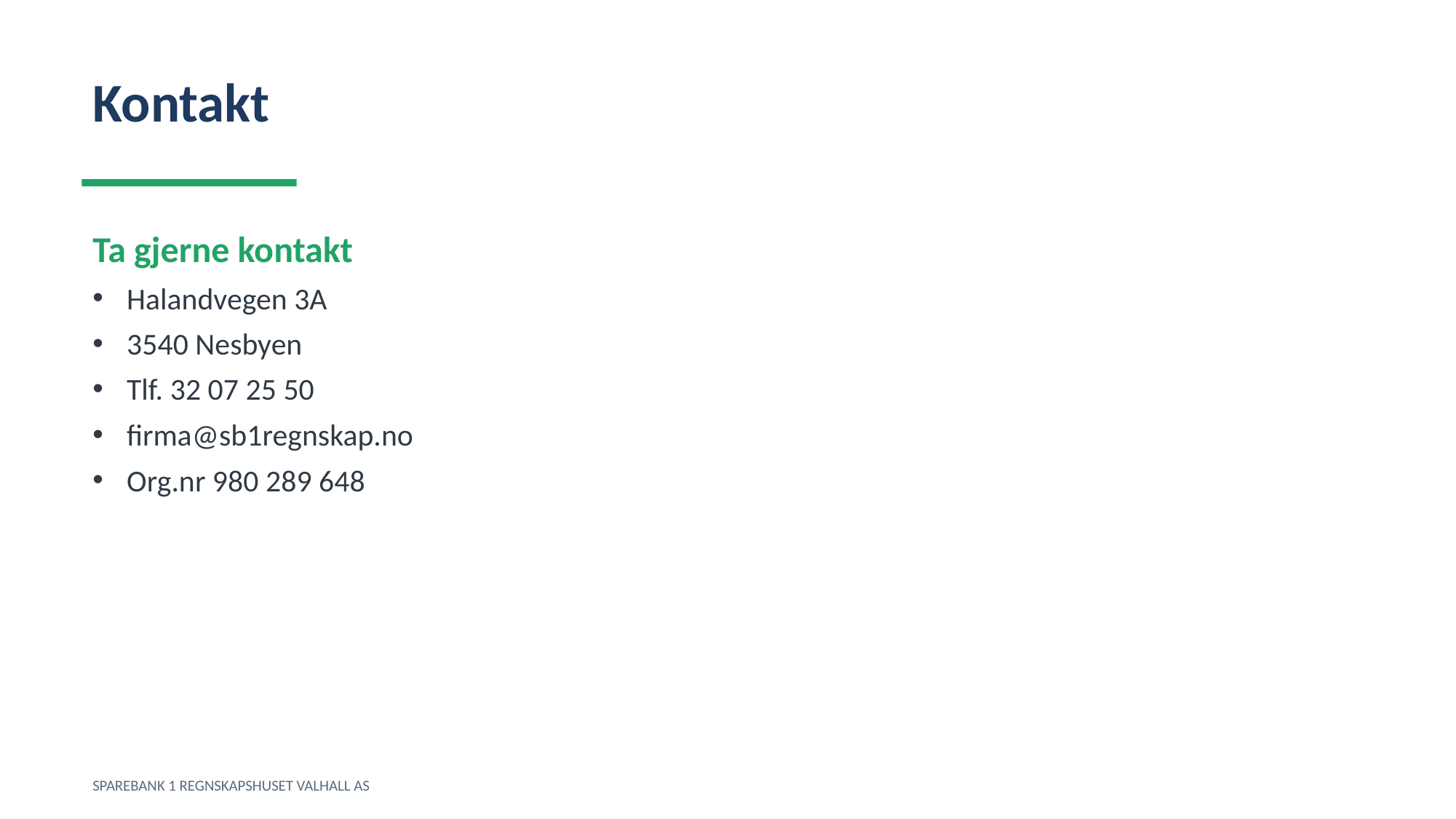

Kontakt

Ta gjerne kontakt
Halandvegen 3A
3540 Nesbyen
Tlf. 32 07 25 50
firma@sb1regnskap.no
Org.nr 980 289 648
SPAREBANK 1 REGNSKAPSHUSET VALHALL AS